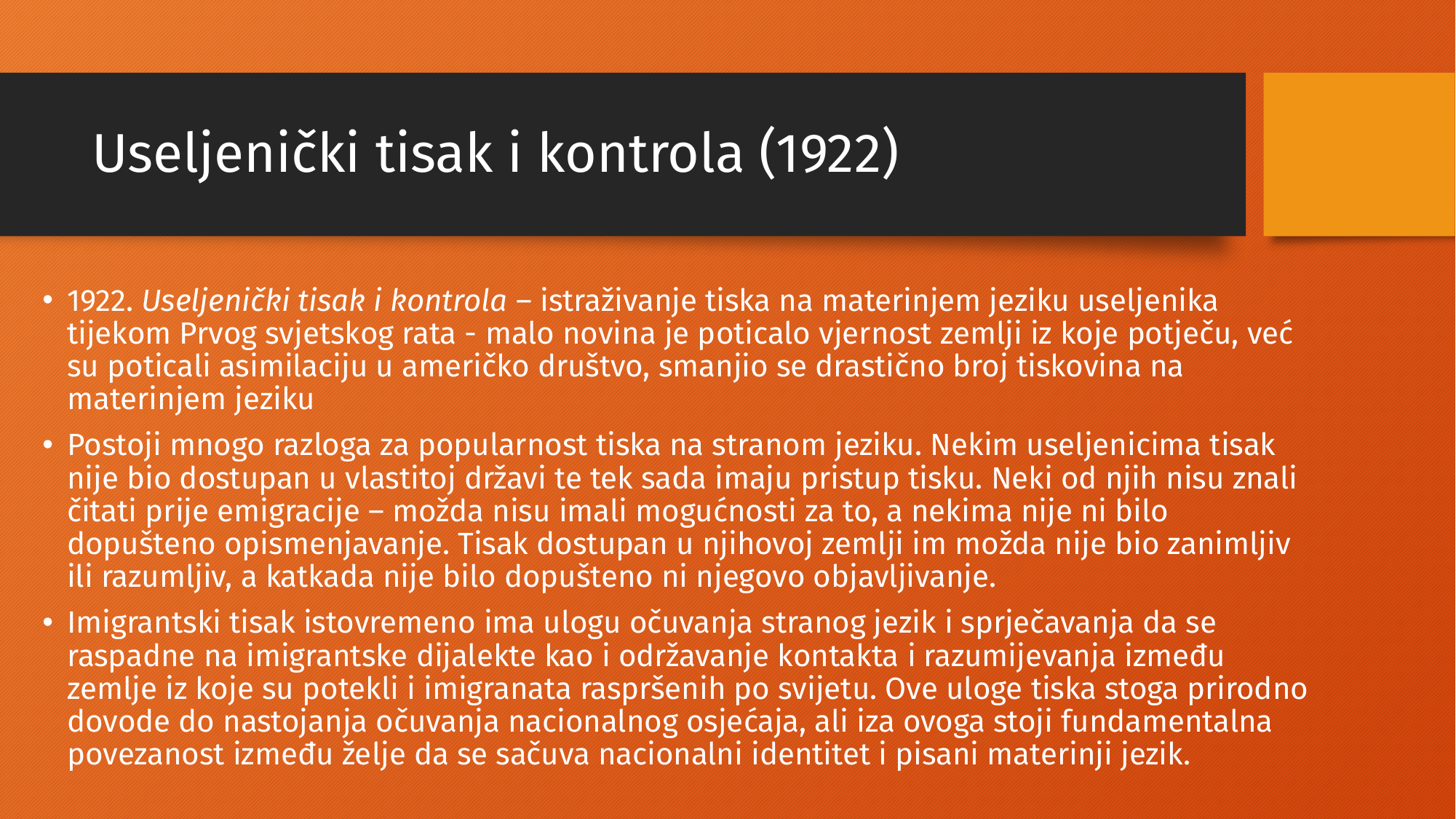

# Useljenički tisak i kontrola (1922)
1922. Useljenički tisak i kontrola – istraživanje tiska na materinjem jeziku useljenika tijekom Prvog svjetskog rata - malo novina je poticalo vjernost zemlji iz koje potječu, već su poticali asimilaciju u američko društvo, smanjio se drastično broj tiskovina na materinjem jeziku
Postoji mnogo razloga za popularnost tiska na stranom jeziku. Nekim useljenicima tisak nije bio dostupan u vlastitoj državi te tek sada imaju pristup tisku. Neki od njih nisu znali čitati prije emigracije – možda nisu imali mogućnosti za to, a nekima nije ni bilo dopušteno opismenjavanje. Tisak dostupan u njihovoj zemlji im možda nije bio zanimljiv ili razumljiv, a katkada nije bilo dopušteno ni njegovo objavljivanje.
Imigrantski tisak istovremeno ima ulogu očuvanja stranog jezik i sprječavanja da se raspadne na imigrantske dijalekte kao i održavanje kontakta i razumijevanja između zemlje iz koje su potekli i imigranata raspršenih po svijetu. Ove uloge tiska stoga prirodno dovode do nastojanja očuvanja nacionalnog osjećaja, ali iza ovoga stoji fundamentalna povezanost između želje da se sačuva nacionalni identitet i pisani materinji jezik.